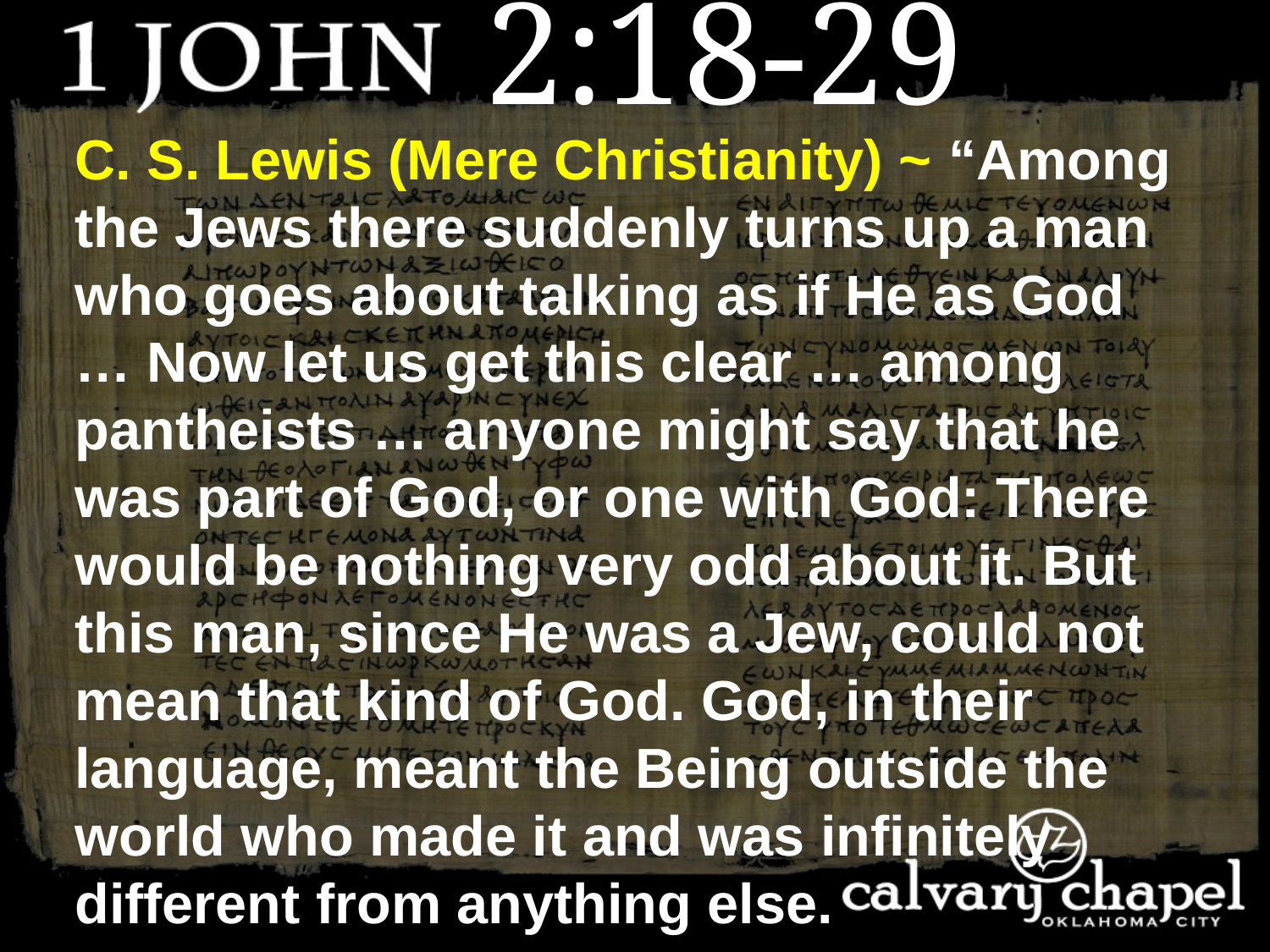

2:18-29
C. S. Lewis (Mere Christianity) ~ “Among the Jews there suddenly turns up a man who goes about talking as if He as God … Now let us get this clear … among pantheists … anyone might say that he was part of God, or one with God: There would be nothing very odd about it. But this man, since He was a Jew, could not mean that kind of God. God, in their language, meant the Being outside the world who made it and was infinitely different from anything else.